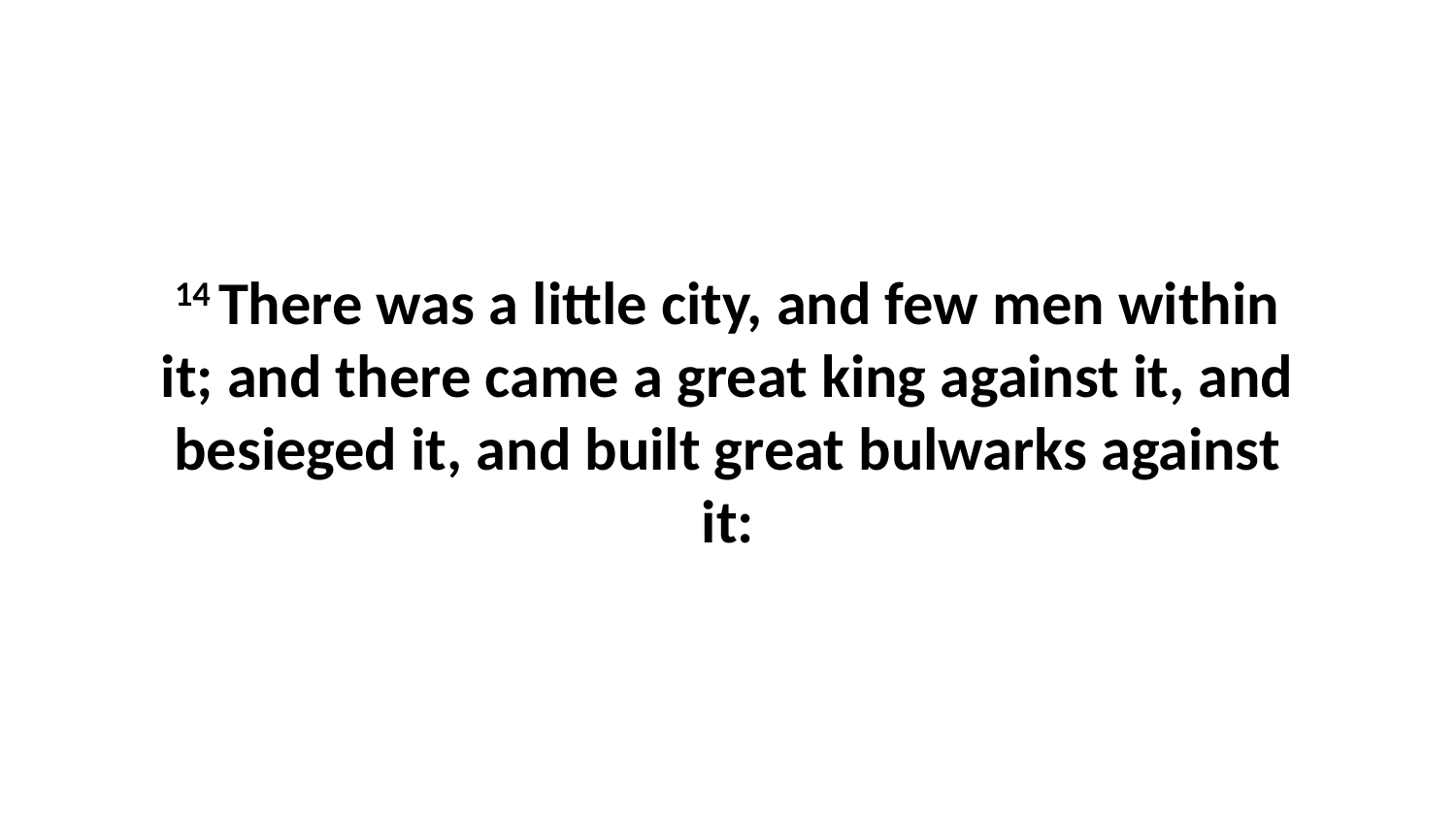

14 There was a little city, and few men within it; and there came a great king against it, and besieged it, and built great bulwarks against it: